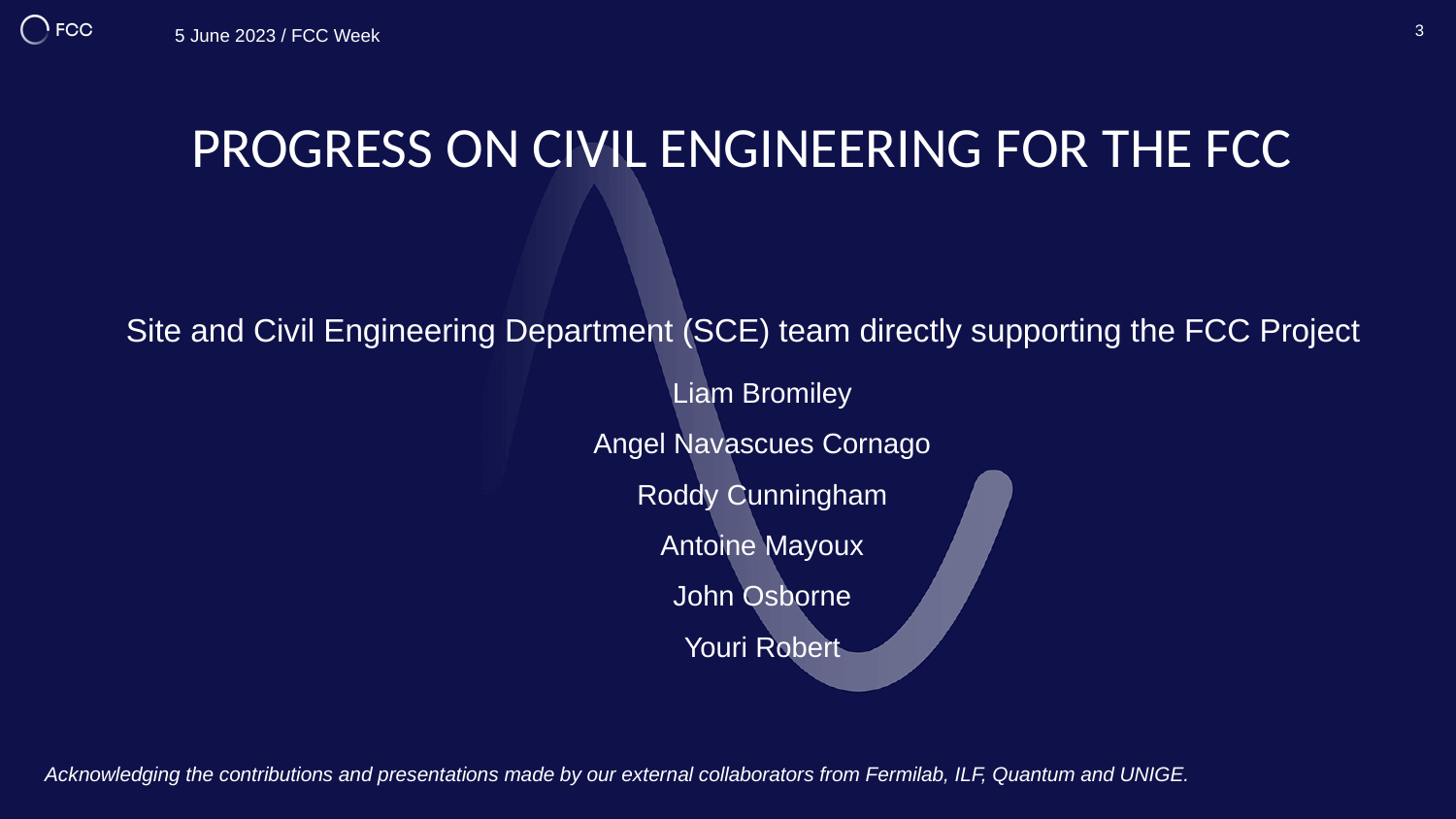

5 June 2023 / FCC Week
3
# Progress on Civil engineering for the fcc
Site and Civil Engineering Department (SCE) team directly supporting the FCC Project
Liam Bromiley
Angel Navascues Cornago
Roddy Cunningham
Antoine Mayoux
John Osborne
Youri Robert

Acknowledging the contributions and presentations made by our external collaborators from Fermilab, ILF, Quantum and UNIGE.